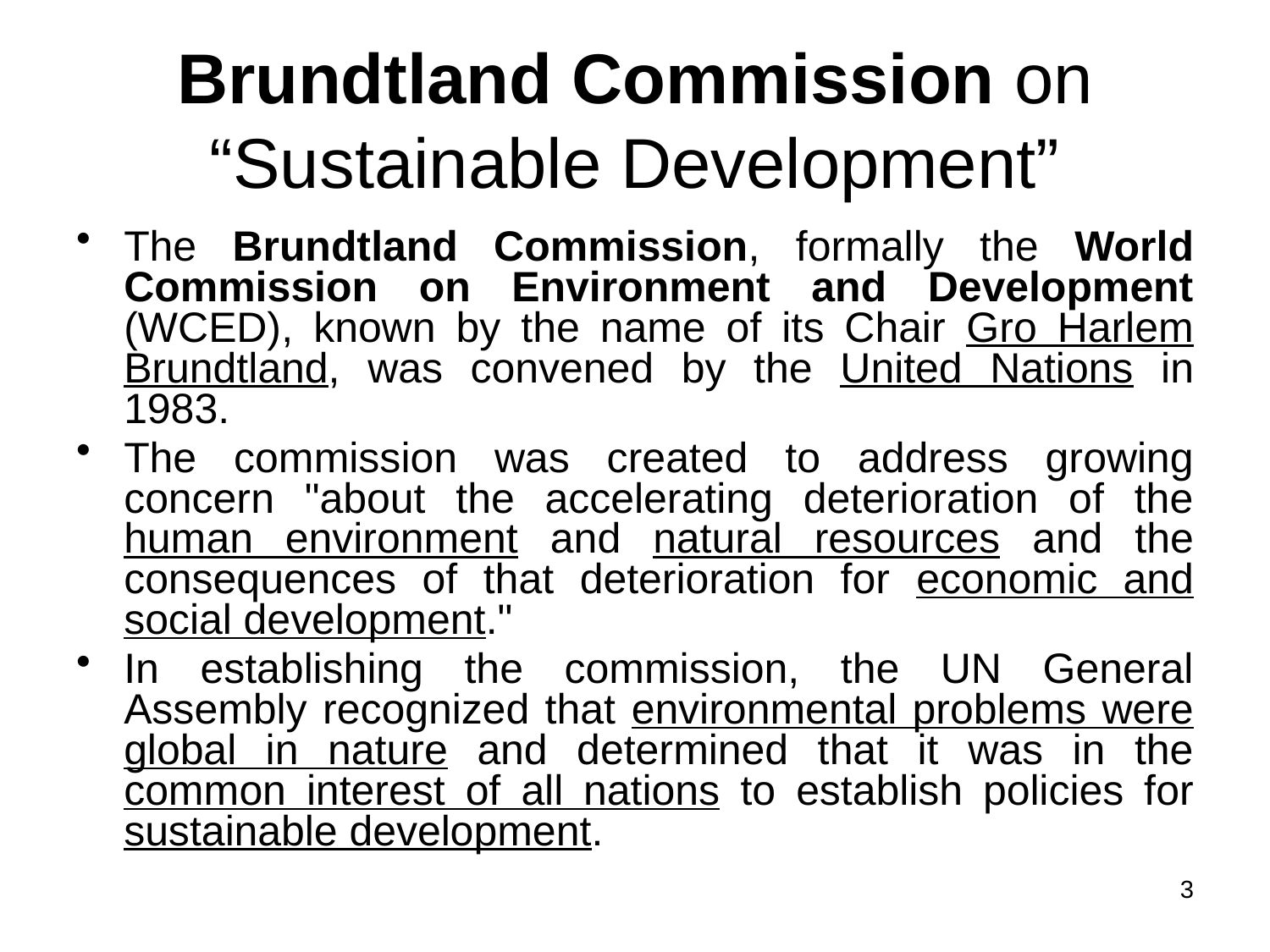

# Brundtland Commission on “Sustainable Development”
The Brundtland Commission, formally the World Commission on Environment and Development (WCED), known by the name of its Chair Gro Harlem Brundtland, was convened by the United Nations in 1983.
The commission was created to address growing concern "about the accelerating deterioration of the human environment and natural resources and the consequences of that deterioration for economic and social development."
In establishing the commission, the UN General Assembly recognized that environmental problems were global in nature and determined that it was in the common interest of all nations to establish policies for sustainable development.
3